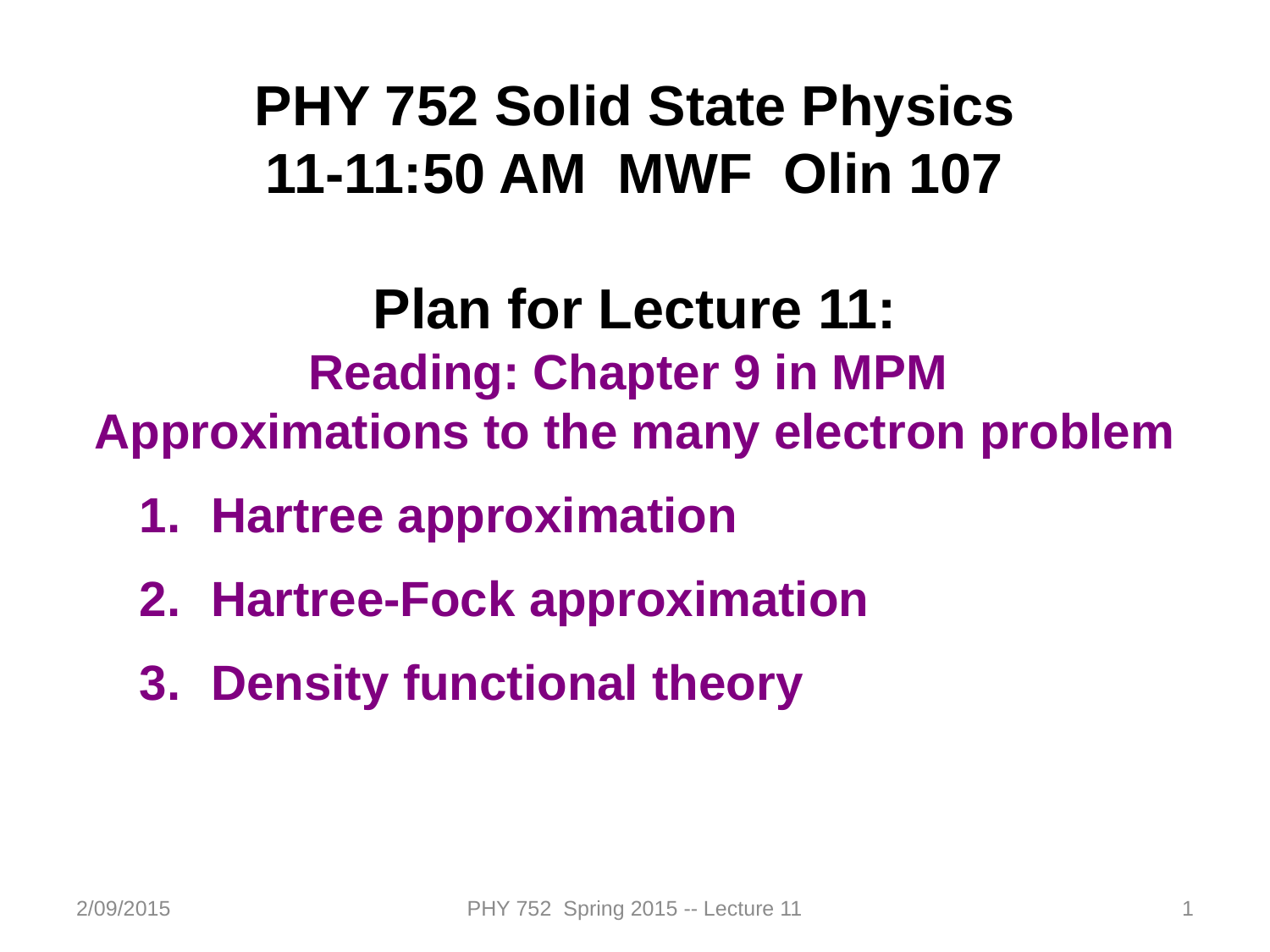

PHY 752 Solid State Physics
11-11:50 AM  MWF  Olin 107

Plan for Lecture 11:
Reading: Chapter 9 in MPM
Approximations to the many electron problem
Hartree approximation
Hartree-Fock approximation
Density functional theory
2/09/2015
PHY 752  Spring 2015 -- Lecture 11
1